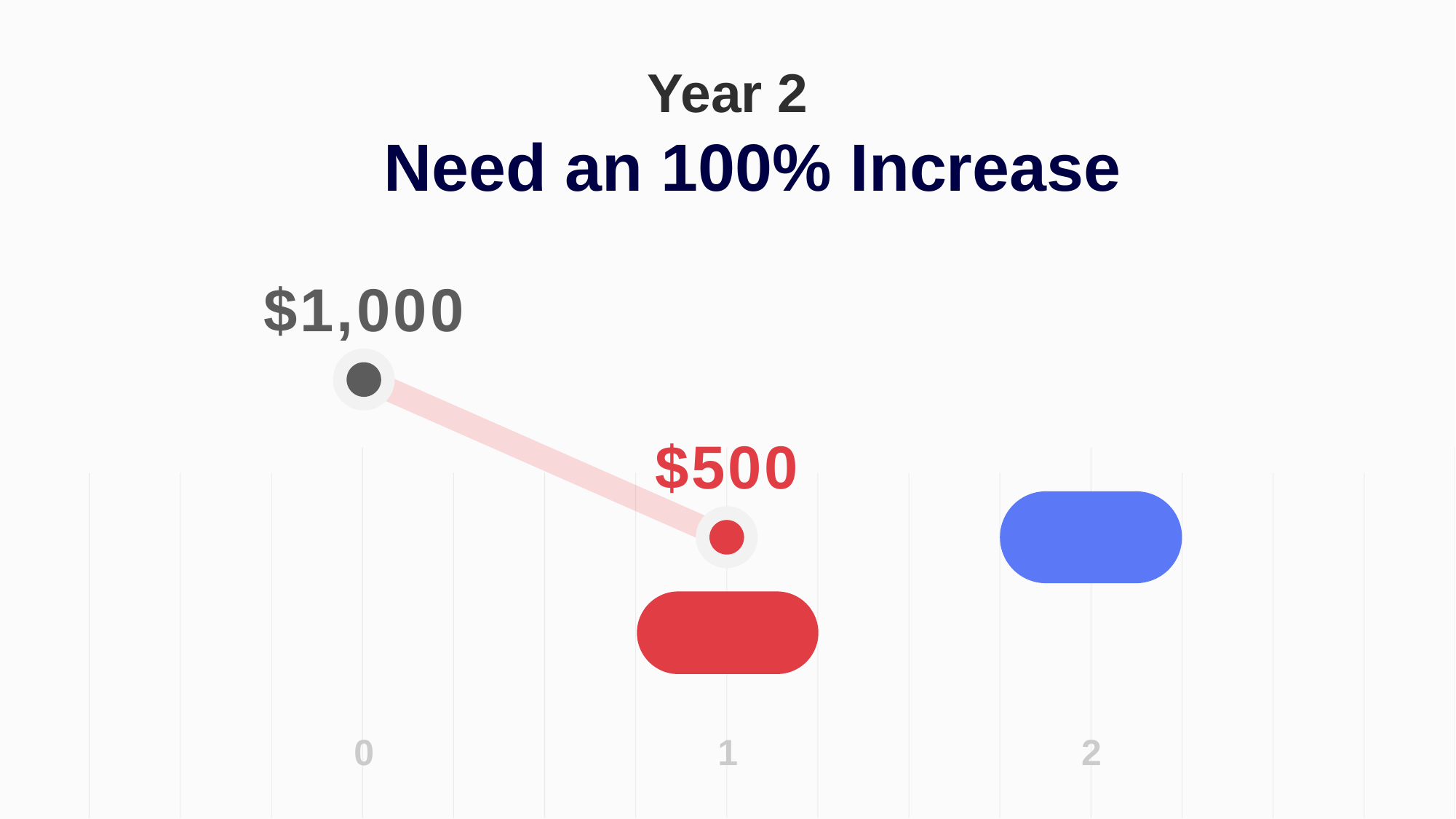

Year 2
Need an 100% Increase

$1,000

$500

$500
$990

- $500
0
1
2